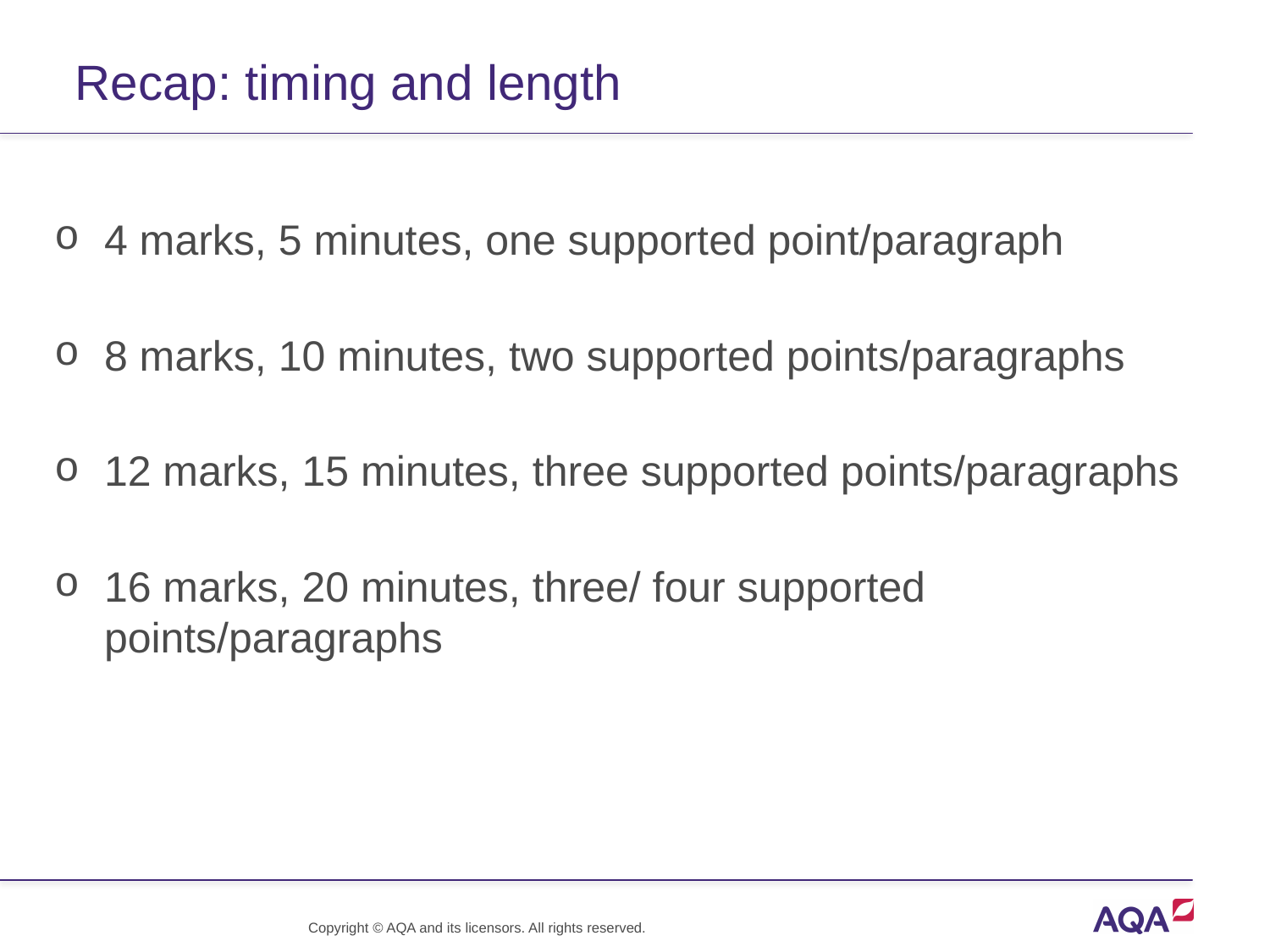

# Recap: timing and length

4 marks, 5 minutes, one supported point/paragraph

8 marks, 10 minutes, two supported points/paragraphs

12 marks, 15 minutes, three supported points/paragraphs

16 marks, 20 minutes, three/ four supported points/paragraphs

Copyright © AQA and its licensors. All rights reserved.